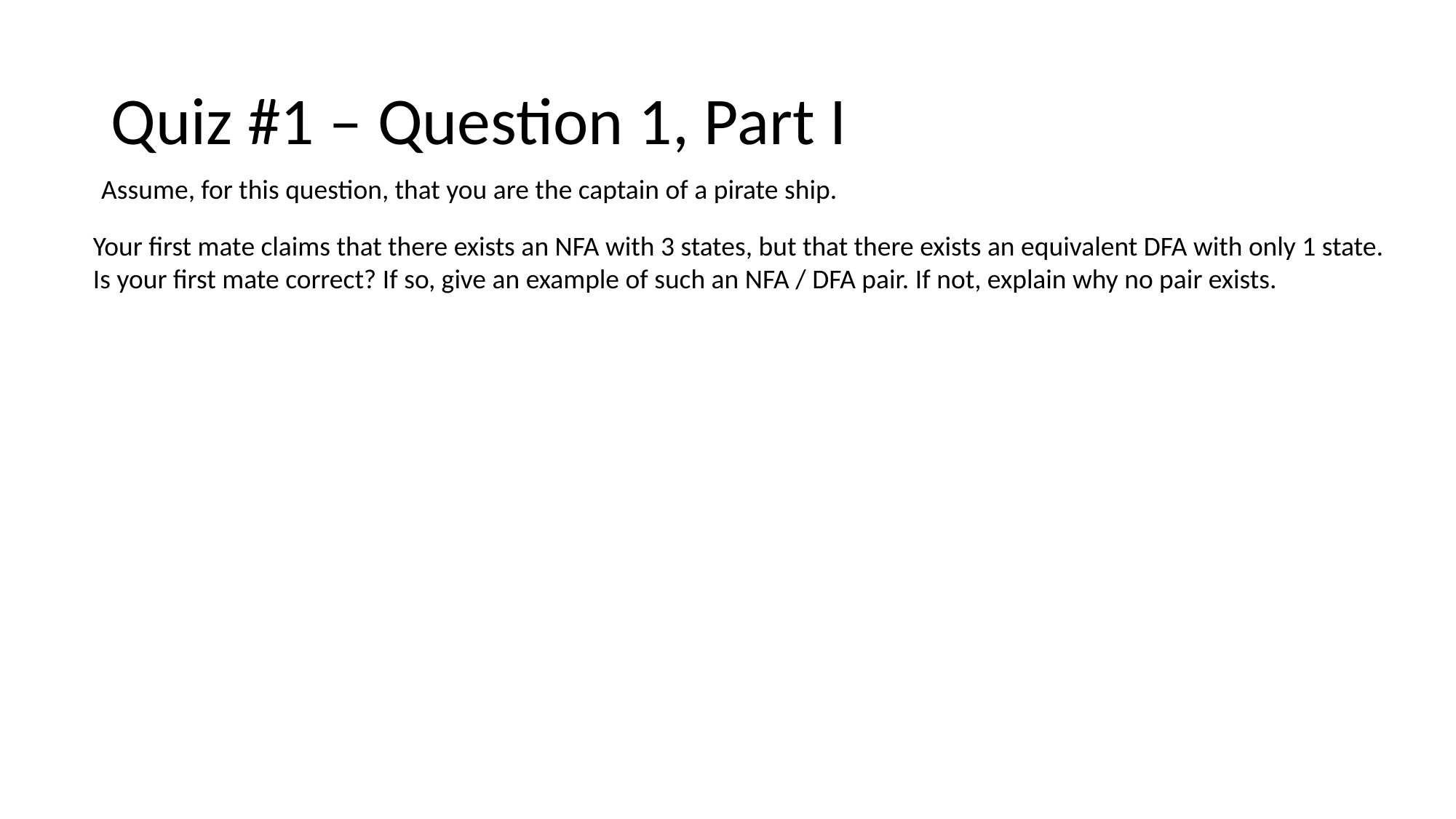

# Quiz #1 – Question 1, Part I
Assume, for this question, that you are the captain of a pirate ship.
Your first mate claims that there exists an NFA with 3 states, but that there exists an equivalent DFA with only 1 state. Is your first mate correct? If so, give an example of such an NFA / DFA pair. If not, explain why no pair exists.